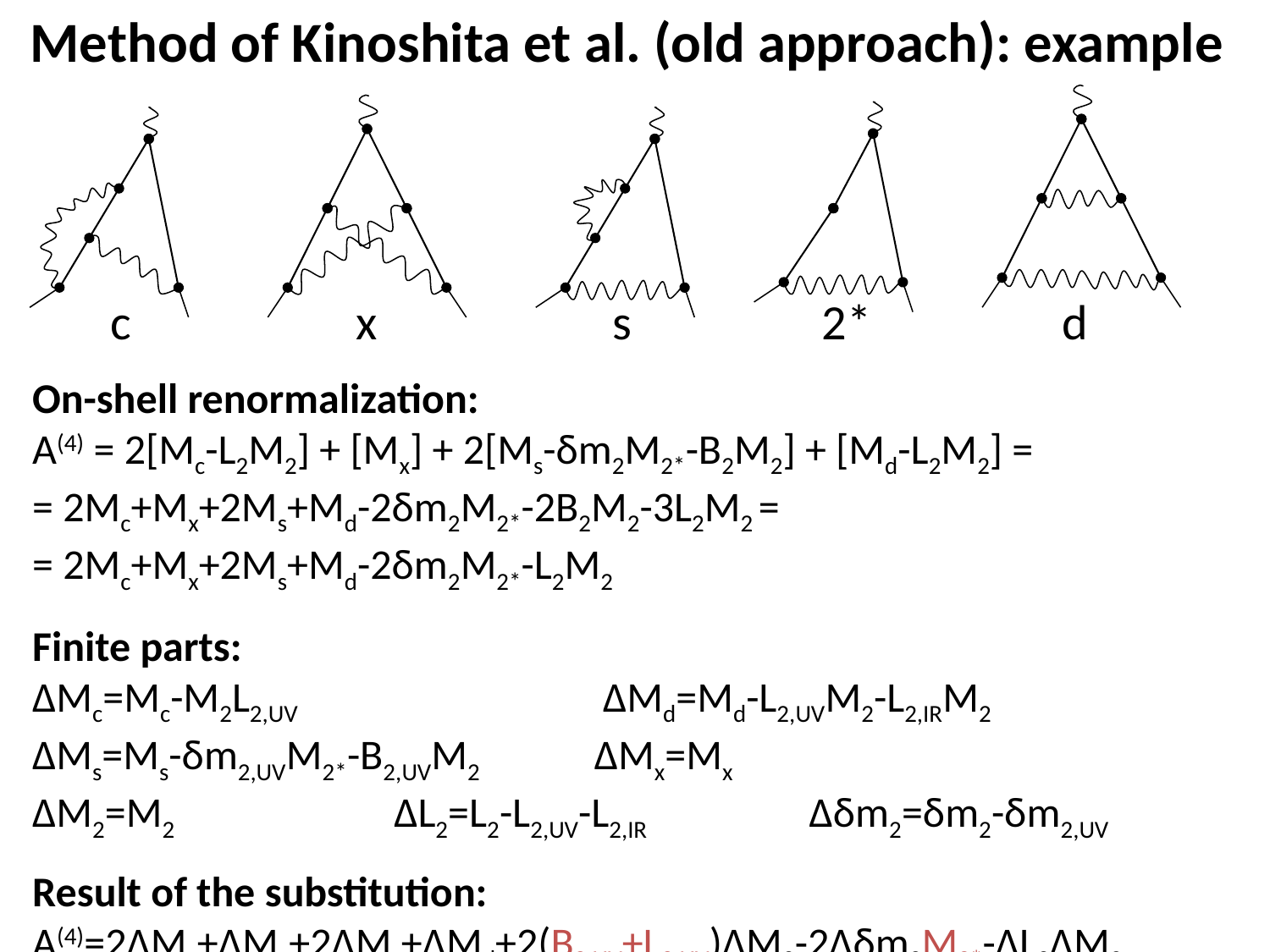

Method of Kinoshita et al. (old approach): example

       c                    x                     s                 2*                 d

On-shell renormalization:
A(4) = 2[Mc-L2M2] + [Mx] + 2[Ms-δm2M2*-B2M2] + [Md-L2M2] =
= 2Mc+Mx+2Ms+Md-2δm2M2*-2B2M2-3L2M2 =
= 2Mc+Mx+2Ms+Md-2δm2M2*-L2M2

Finite parts:
ΔMc=Mc-M2L2,UV                                ΔMd=Md-L2,UVM2-L2,IRM2
ΔMs=Ms-δm2,UVM2*-B2,UVM2            ΔMx=Mx
ΔM2=M2                       ΔL2=L2-L2,UV-L2,IR                 Δδm2=δm2-δm2,UV

Result of the substitution:
A(4)=2ΔMc+ΔMx+2ΔMs+ΔMd+2(B2,UV+L2,UV)ΔM2-2Δδm2M2*-ΔL2ΔM2